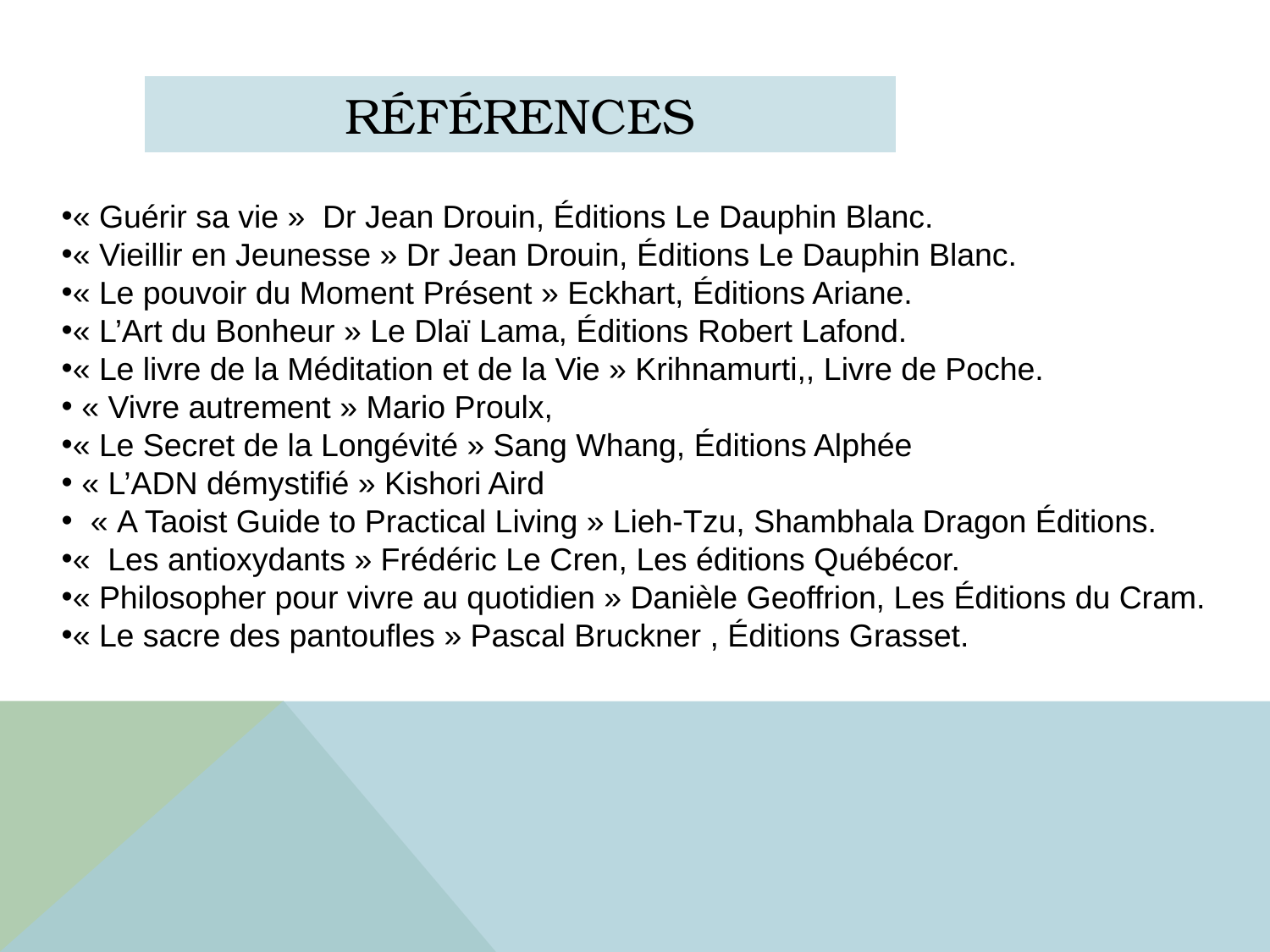

# RÉFÉRENCES
« Guérir sa vie »  Dr Jean Drouin, Éditions Le Dauphin Blanc.
« Vieillir en Jeunesse » Dr Jean Drouin, Éditions Le Dauphin Blanc.
« Le pouvoir du Moment Présent » Eckhart, Éditions Ariane.
« L’Art du Bonheur » Le Dlaï Lama, Éditions Robert Lafond.
« Le livre de la Méditation et de la Vie » Krihnamurti,, Livre de Poche.
 « Vivre autrement » Mario Proulx,
« Le Secret de la Longévité » Sang Whang, Éditions Alphée
 « L’ADN démystifié » Kishori Aird
  « A Taoist Guide to Practical Living » Lieh-Tzu, Shambhala Dragon Éditions.
«  Les antioxydants » Frédéric Le Cren, Les éditions Québécor.
« Philosopher pour vivre au quotidien » Danièle Geoffrion, Les Éditions du Cram.
« Le sacre des pantoufles » Pascal Bruckner , Éditions Grasset.